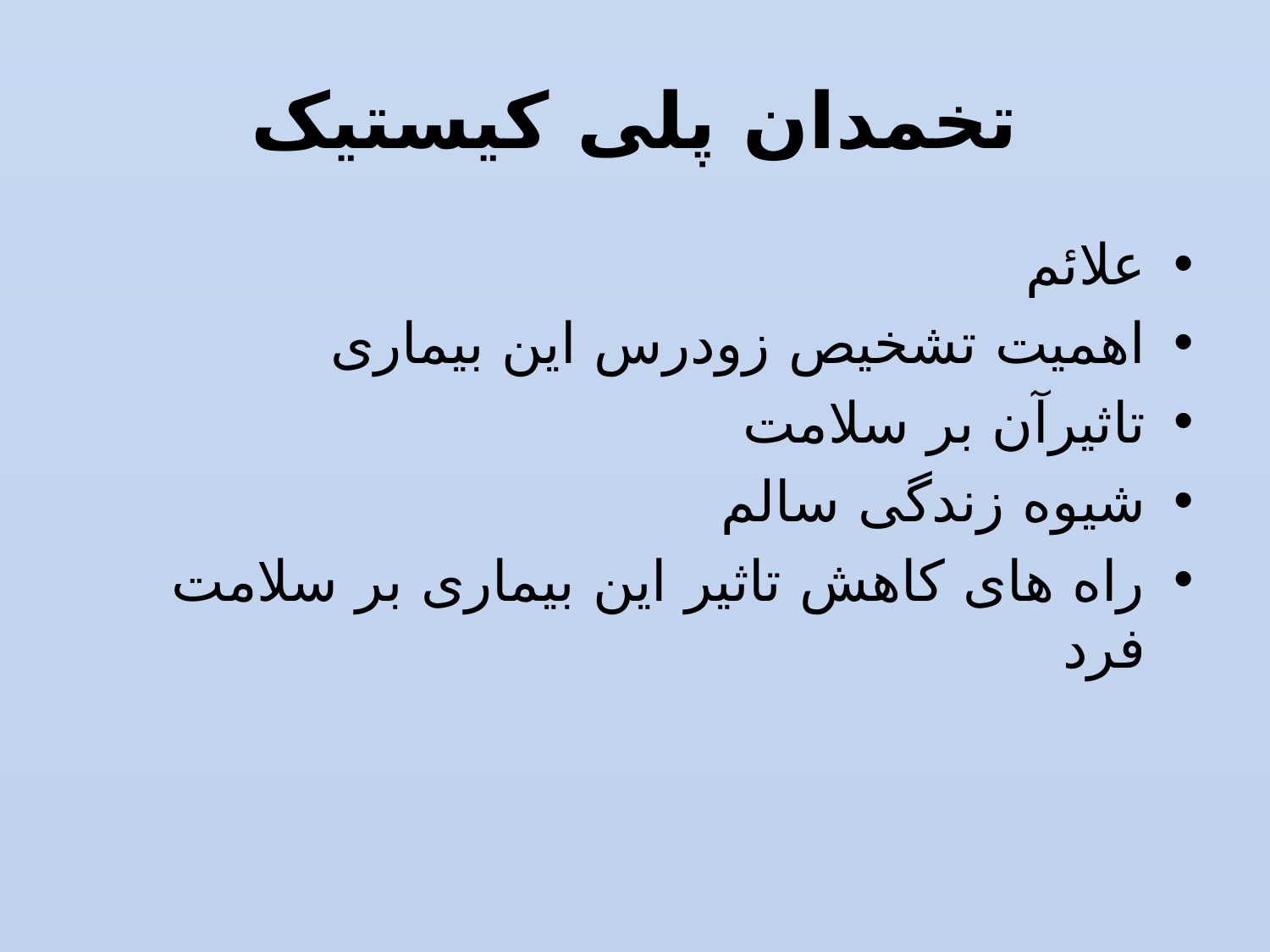

# تخمدان پلی کیستیک
علائم
اهمیت تشخیص زودرس این بیماری
تاثیرآن بر سلامت
شیوه زندگی سالم
راه های کاهش تاثیر این بیماری بر سلامت فرد